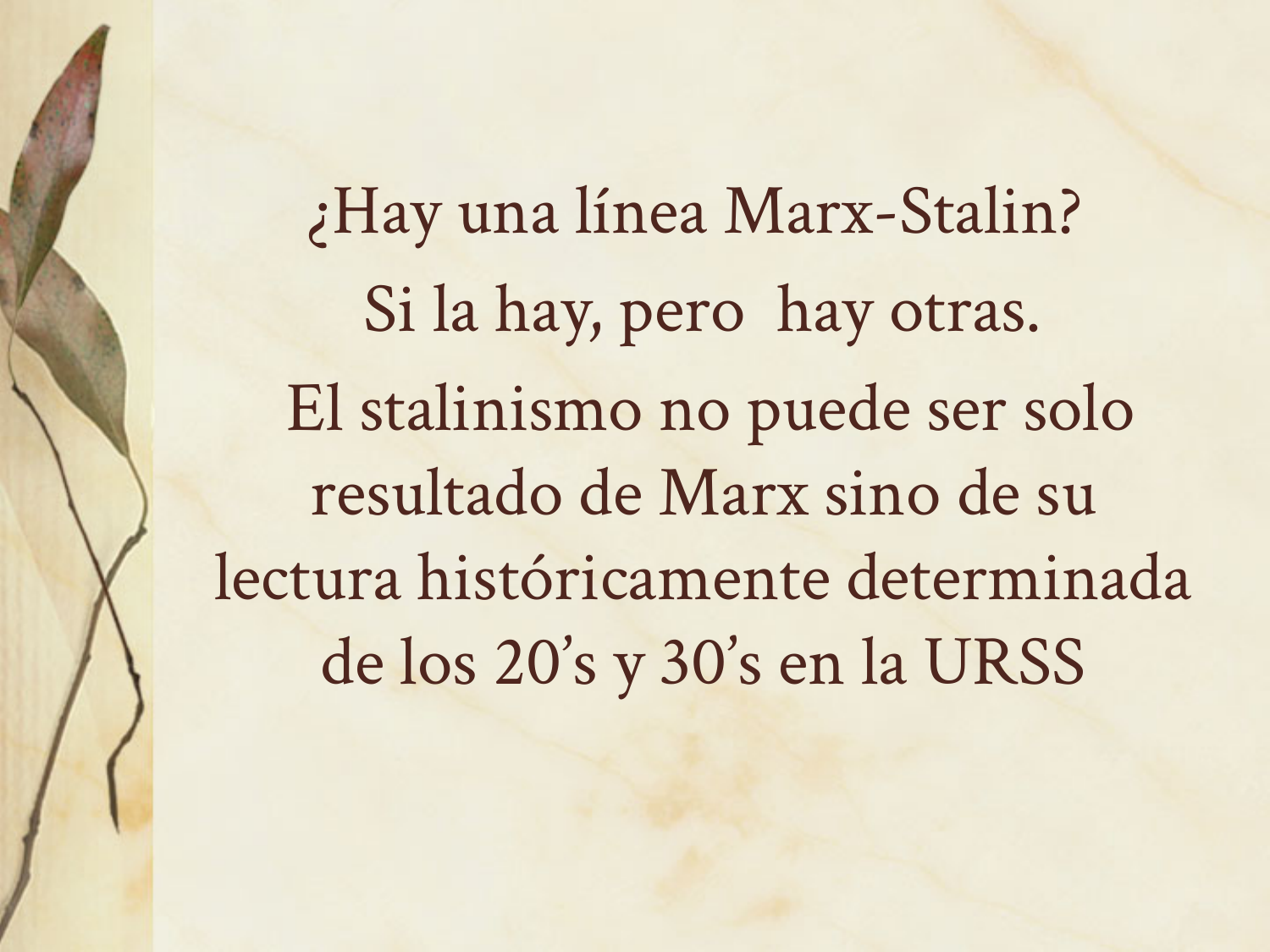

¿Hay una línea Marx-Stalin?
Si la hay, pero  hay otras.
 El stalinismo no puede ser solo resultado de Marx sino de su lectura históricamente determinada de los 20’s y 30’s en la URSS